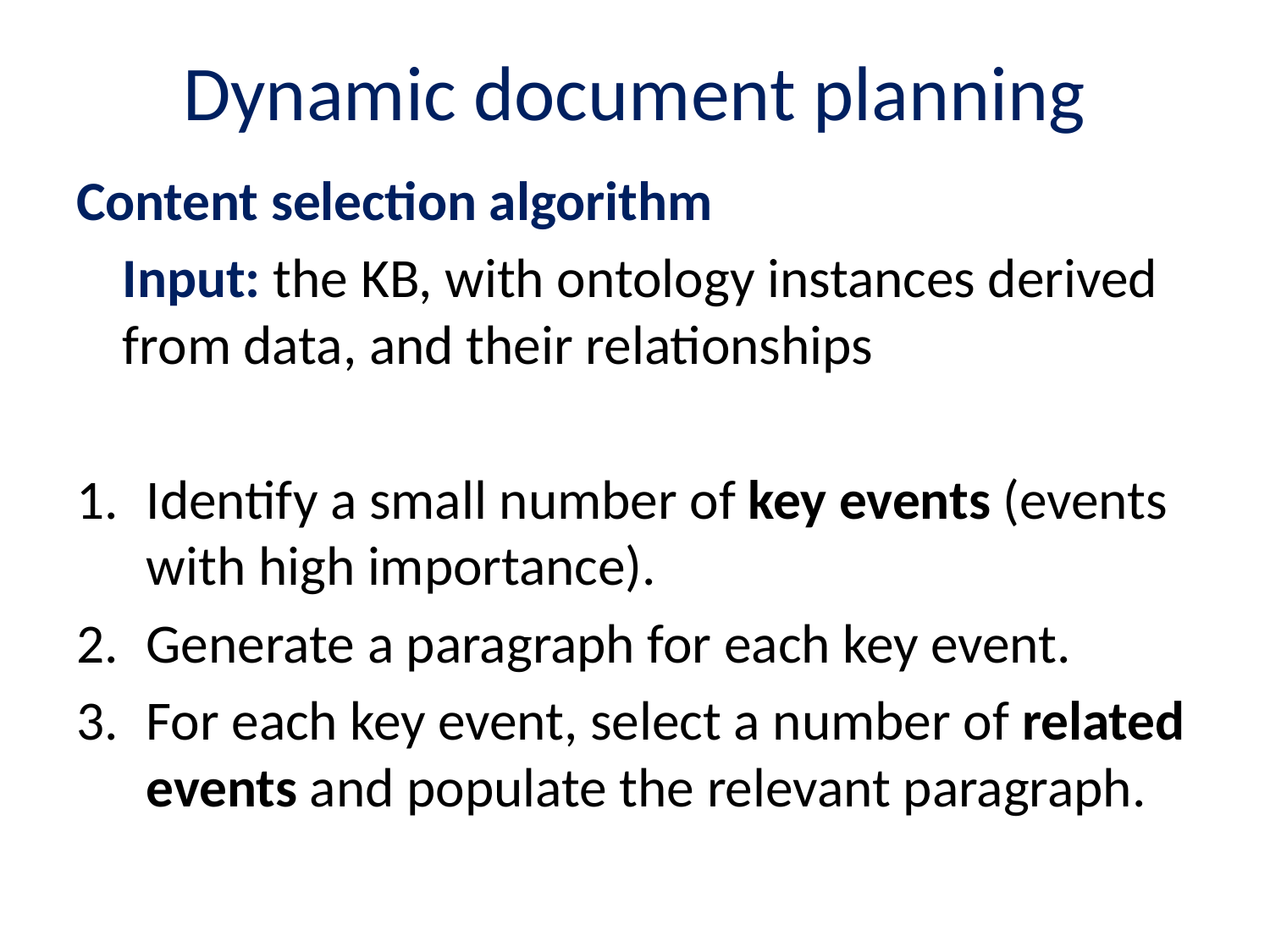

# Dynamic document planning
Content selection algorithm
	Input: the KB, with ontology instances derived from data, and their relationships

Identify a small number of key events (events with high importance).
Generate a paragraph for each key event.
For each key event, select a number of related events and populate the relevant paragraph.